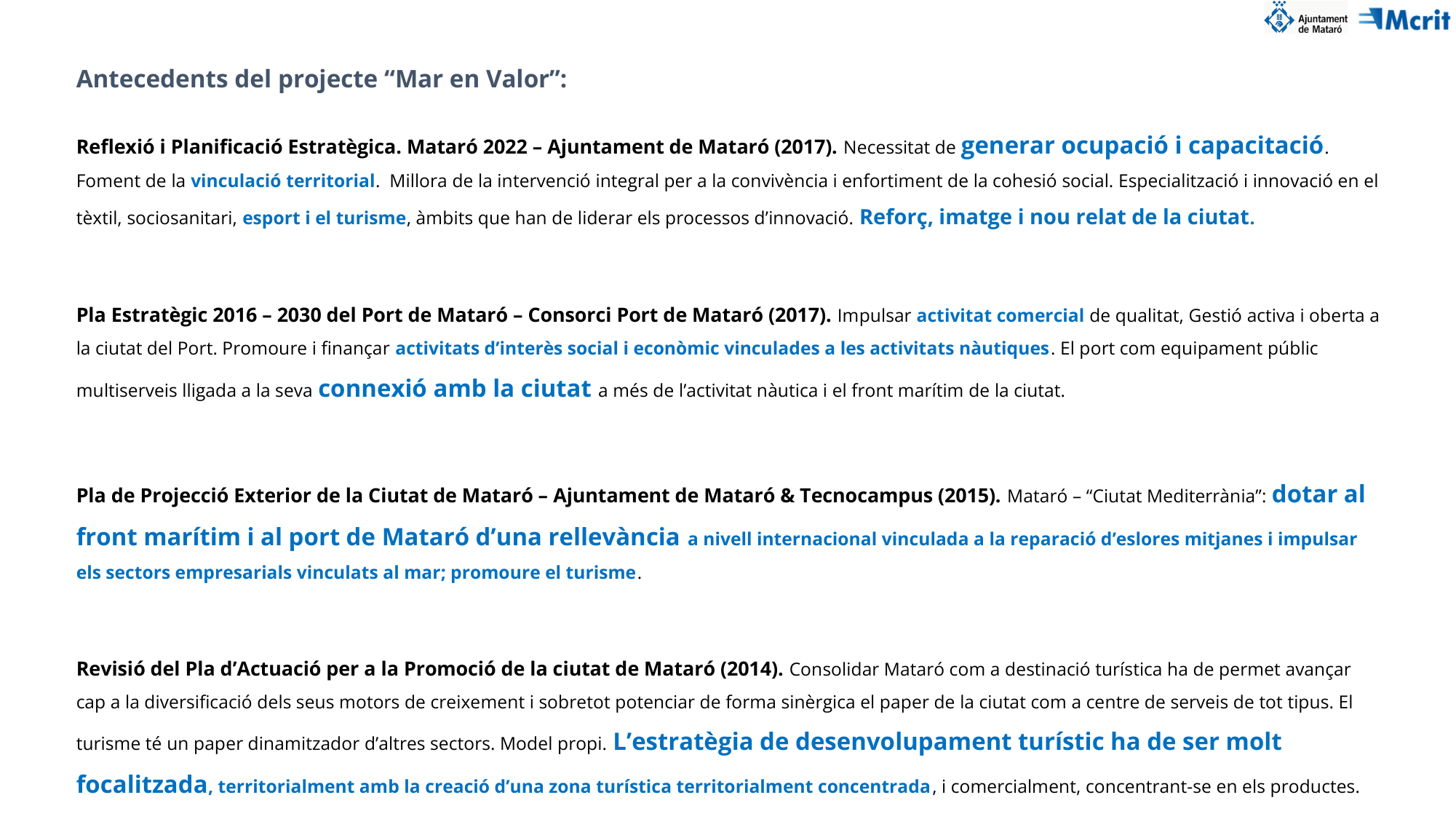

# Antecedents del projecte “Mar en Valor”:
Reflexió i Planificació Estratègica. Mataró 2022 – Ajuntament de Mataró (2017). Necessitat de generar ocupació i capacitació. Foment de la vinculació territorial.  Millora de la intervenció integral per a la convivència i enfortiment de la cohesió social. Especialització i innovació en el tèxtil, sociosanitari, esport i el turisme, àmbits que han de liderar els processos d’innovació. Reforç, imatge i nou relat de la ciutat.

Pla Estratègic 2016 – 2030 del Port de Mataró – Consorci Port de Mataró (2017). Impulsar activitat comercial de qualitat, Gestió activa i oberta a la ciutat del Port. Promoure i finançar activitats d’interès social i econòmic vinculades a les activitats nàutiques. El port com equipament públic multiserveis lligada a la seva connexió amb la ciutat a més de l’activitat nàutica i el front marítim de la ciutat.

Pla de Projecció Exterior de la Ciutat de Mataró – Ajuntament de Mataró & Tecnocampus (2015). Mataró – “Ciutat Mediterrània”: dotar al front marítim i al port de Mataró d’una rellevància a nivell internacional vinculada a la reparació d’eslores mitjanes i impulsar els sectors empresarials vinculats al mar; promoure el turisme.

Revisió del Pla d’Actuació per a la Promoció de la ciutat de Mataró (2014). Consolidar Mataró com a destinació turística ha de permet avançar cap a la diversificació dels seus motors de creixement i sobretot potenciar de forma sinèrgica el paper de la ciutat com a centre de serveis de tot tipus. El turisme té un paper dinamitzador d’altres sectors. Model propi. L’estratègia de desenvolupament turístic ha de ser molt focalitzada, territorialment amb la creació d’una zona turística territorialment concentrada, i comercialment, concentrant-se en els productes.